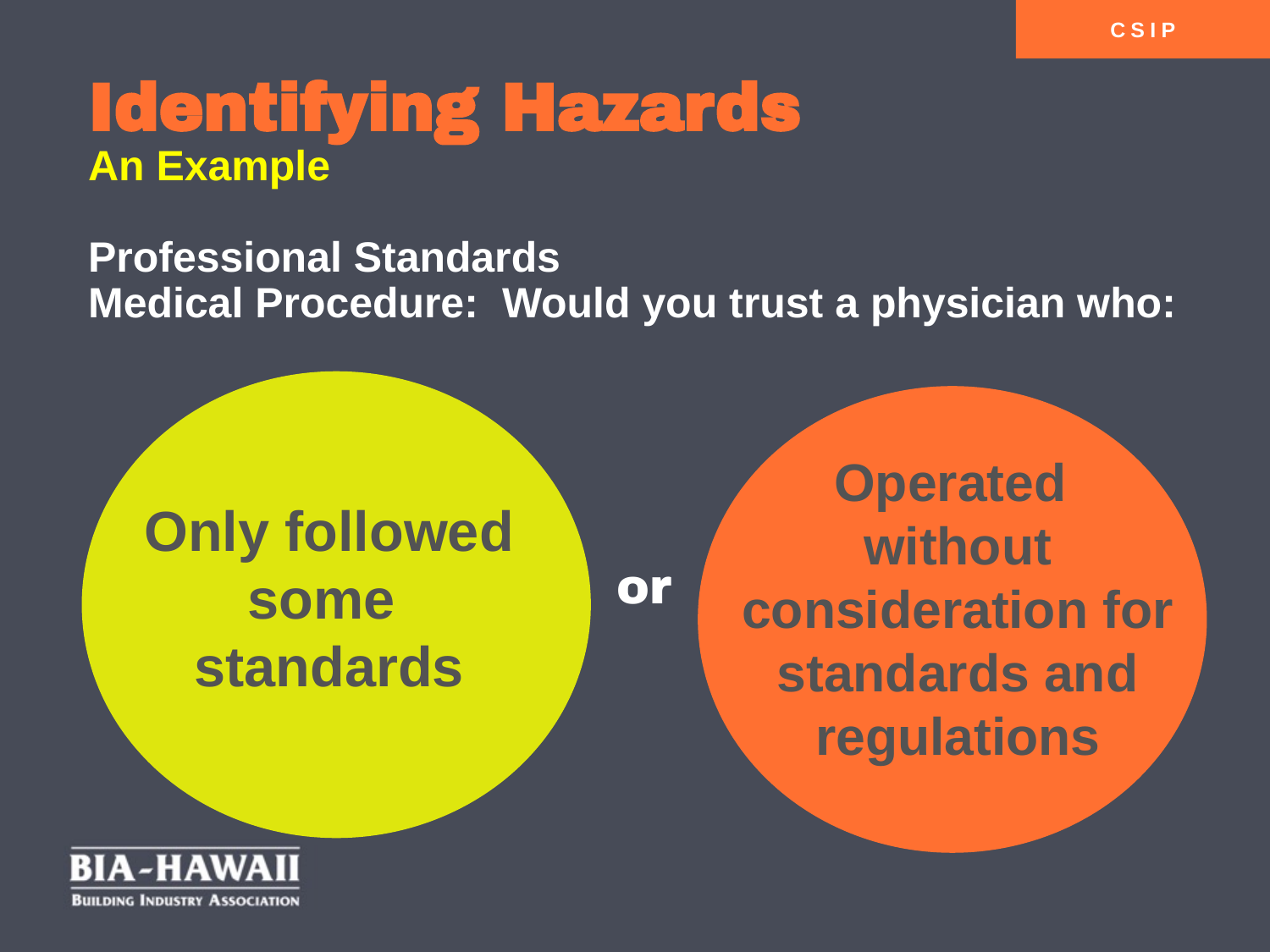

Identifying Hazards
An Example
Professional Standards
Medical Procedure:  Would you trust a physician who:

Operated
without consideration for standards and regulations
Only followed some
standards
or